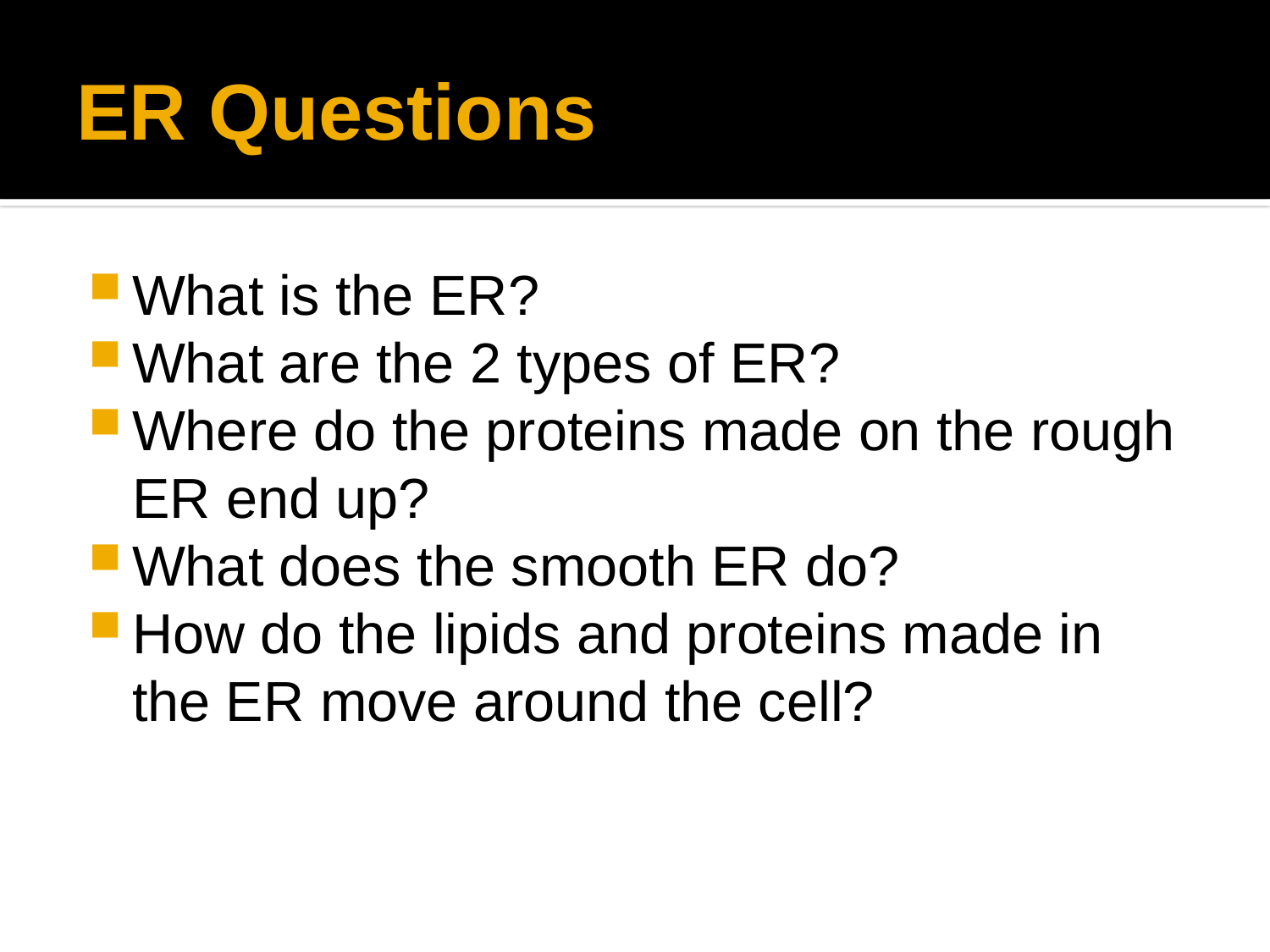

# ER Questions
What is the ER?
What are the 2 types of ER?
Where do the proteins made on the rough ER end up?
What does the smooth ER do?
How do the lipids and proteins made in the ER move around the cell?